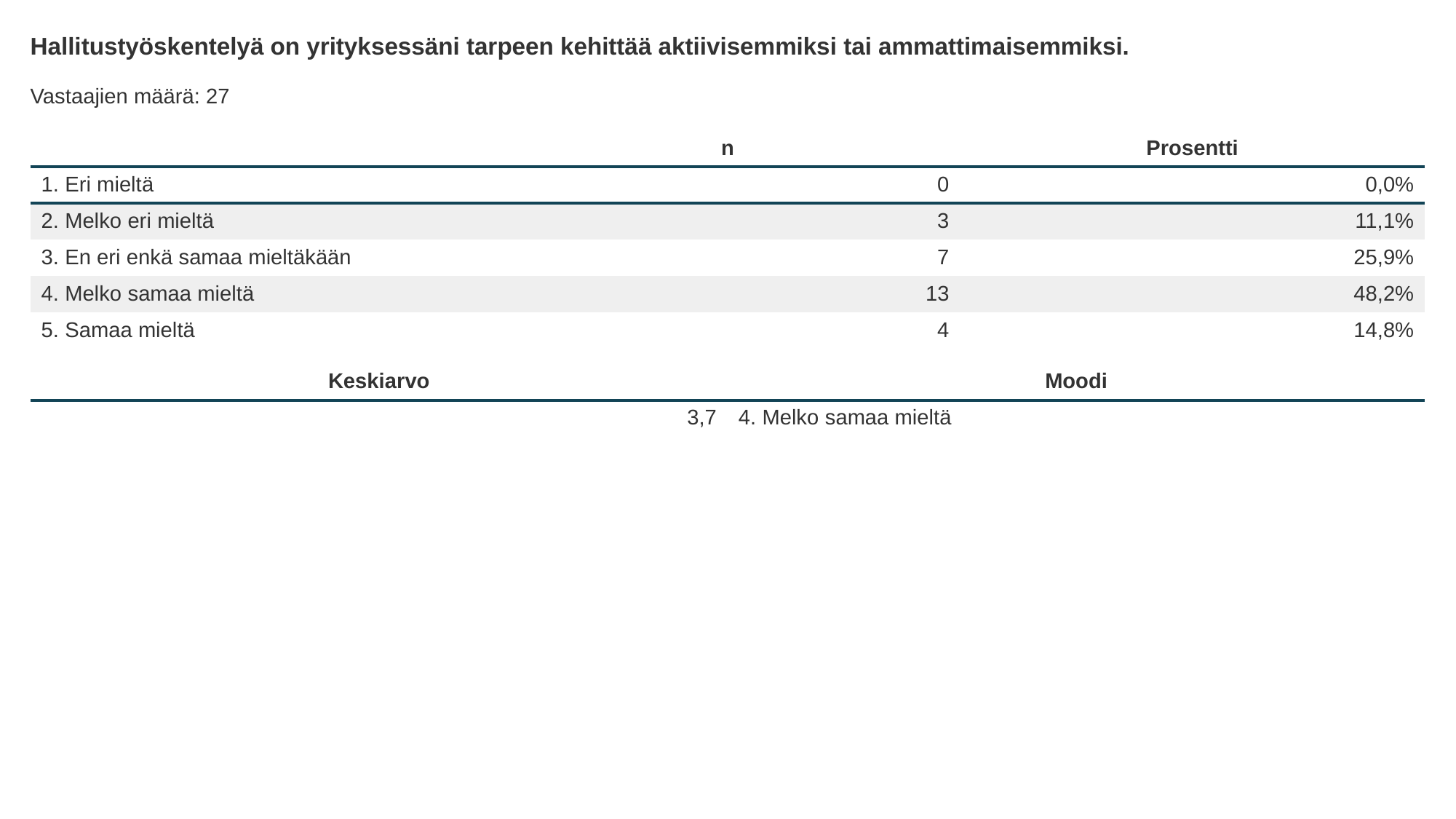

Hallitustyöskentelyä on yrityksessäni tarpeen kehittää aktiivisemmiksi tai ammattimaisemmiksi.
Vastaajien määrä: 27
|  | n | Prosentti |
| --- | --- | --- |
| 1. Eri mieltä | 0 | 0,0% |
| 2. Melko eri mieltä | 3 | 11,1% |
| 3. En eri enkä samaa mieltäkään | 7 | 25,9% |
| 4. Melko samaa mieltä | 13 | 48,2% |
| 5. Samaa mieltä | 4 | 14,8% |
| Keskiarvo | Moodi |
| --- | --- |
| 3,7 | 4. Melko samaa mieltä |